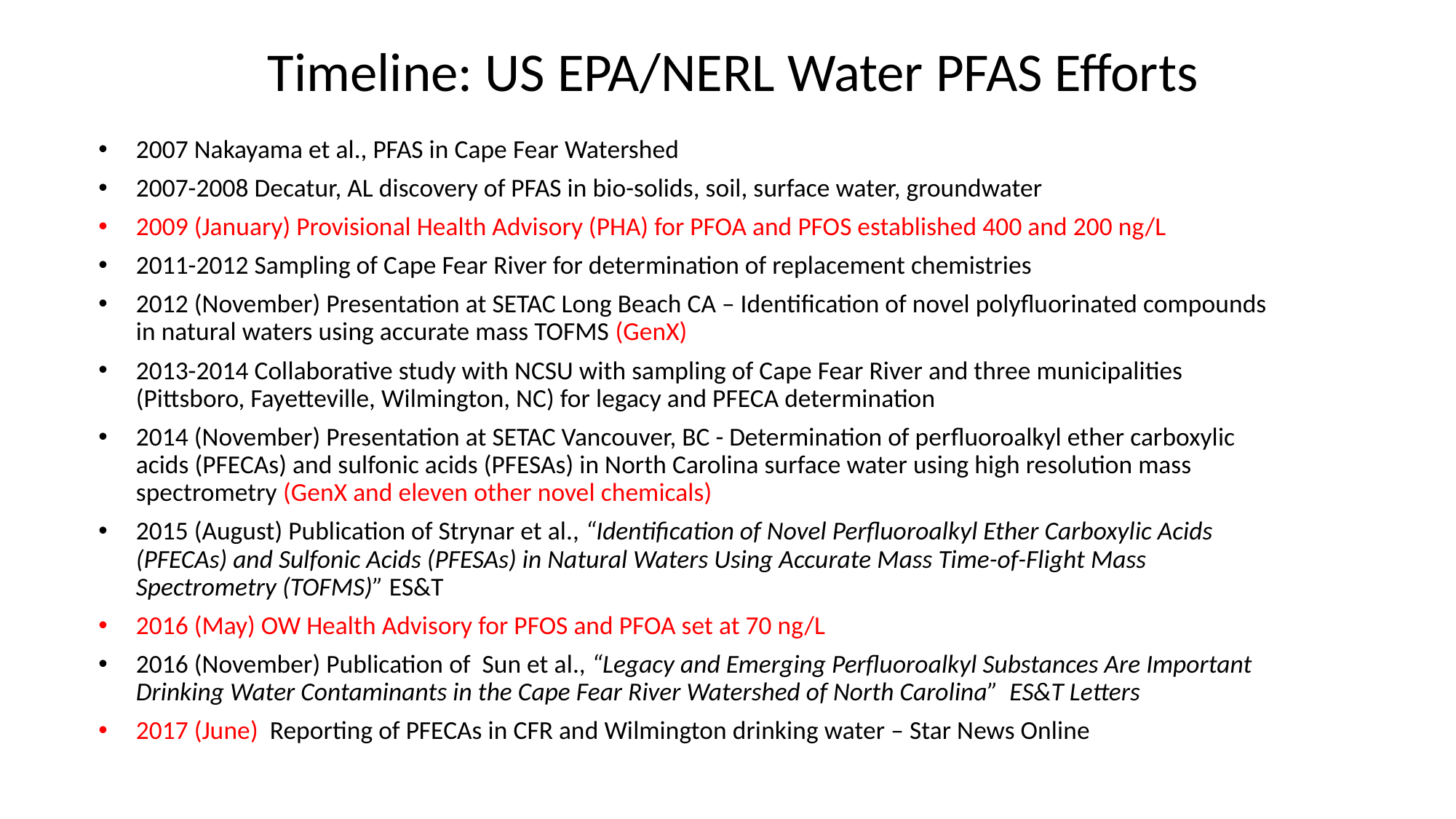

# Timeline: US EPA/NERL Water PFAS Efforts
2007 Nakayama et al., PFAS in Cape Fear Watershed
2007-2008 Decatur, AL discovery of PFAS in bio-solids, soil, surface water, groundwater
2009 (January) Provisional Health Advisory (PHA) for PFOA and PFOS established 400 and 200 ng/L
2011-2012 Sampling of Cape Fear River for determination of replacement chemistries
2012 (November) Presentation at SETAC Long Beach CA – Identification of novel polyfluorinated compounds in natural waters using accurate mass TOFMS (GenX)
2013-2014 Collaborative study with NCSU with sampling of Cape Fear River and three municipalities (Pittsboro, Fayetteville, Wilmington, NC) for legacy and PFECA determination
2014 (November) Presentation at SETAC Vancouver, BC - Determination of perfluoroalkyl ether carboxylic acids (PFECAs) and sulfonic acids (PFESAs) in North Carolina surface water using high resolution mass spectrometry (GenX and eleven other novel chemicals)
2015 (August) Publication of Strynar et al., “Identification of Novel Perfluoroalkyl Ether Carboxylic Acids (PFECAs) and Sulfonic Acids (PFESAs) in Natural Waters Using Accurate Mass Time-of-Flight Mass Spectrometry (TOFMS)” ES&T
2016 (May) OW Health Advisory for PFOS and PFOA set at 70 ng/L
2016 (November) Publication of  Sun et al., “Legacy and Emerging Perfluoroalkyl Substances Are Important Drinking Water Contaminants in the Cape Fear River Watershed of North Carolina”  ES&T Letters
2017 (June)  Reporting of PFECAs in CFR and Wilmington drinking water – Star News Online